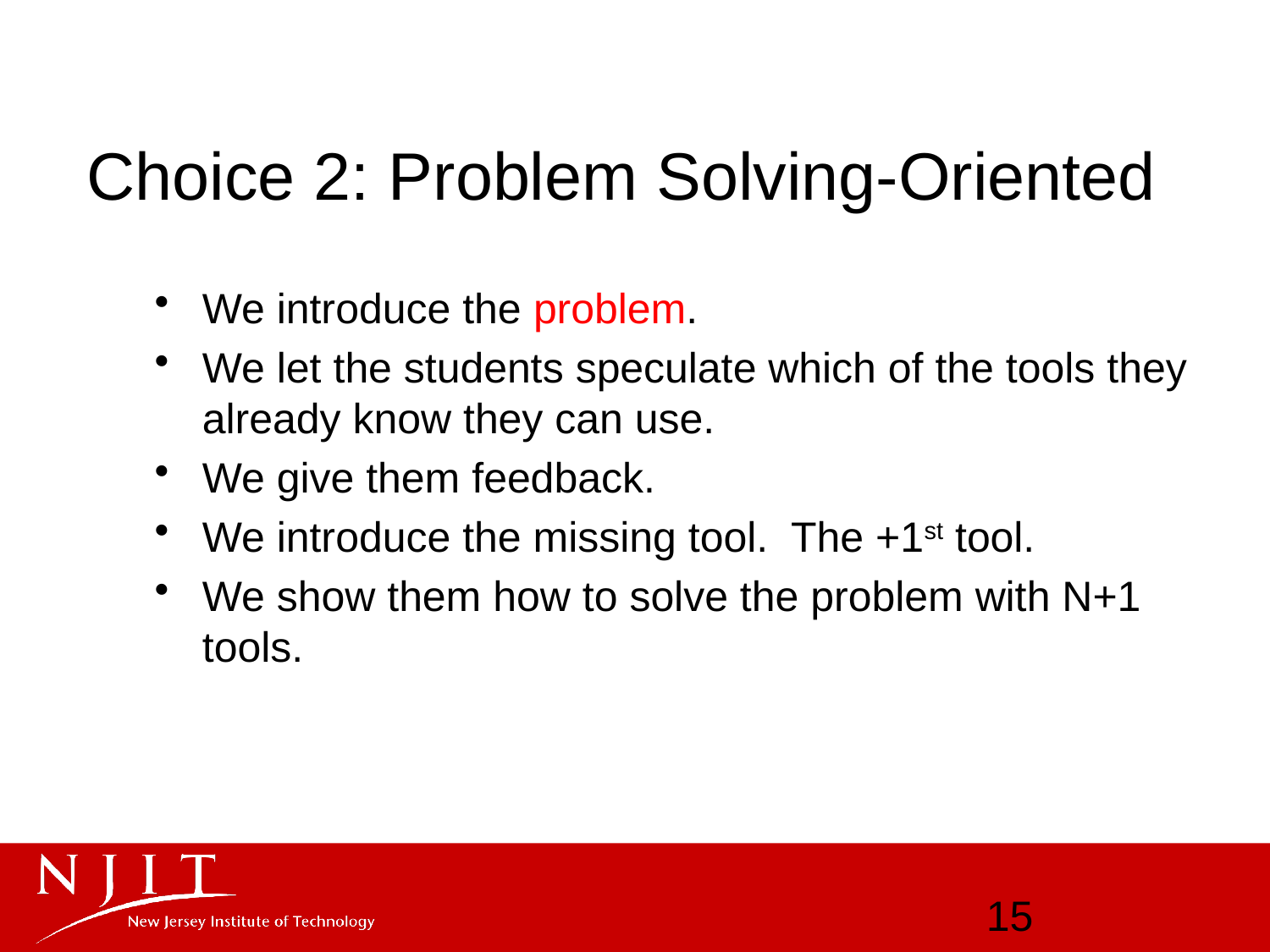

# Choice 2: Problem Solving-Oriented
We introduce the problem.
We let the students speculate which of the tools they already know they can use.
We give them feedback.
We introduce the missing tool.  The +1st tool.
We show them how to solve the problem with N+1 tools.
15